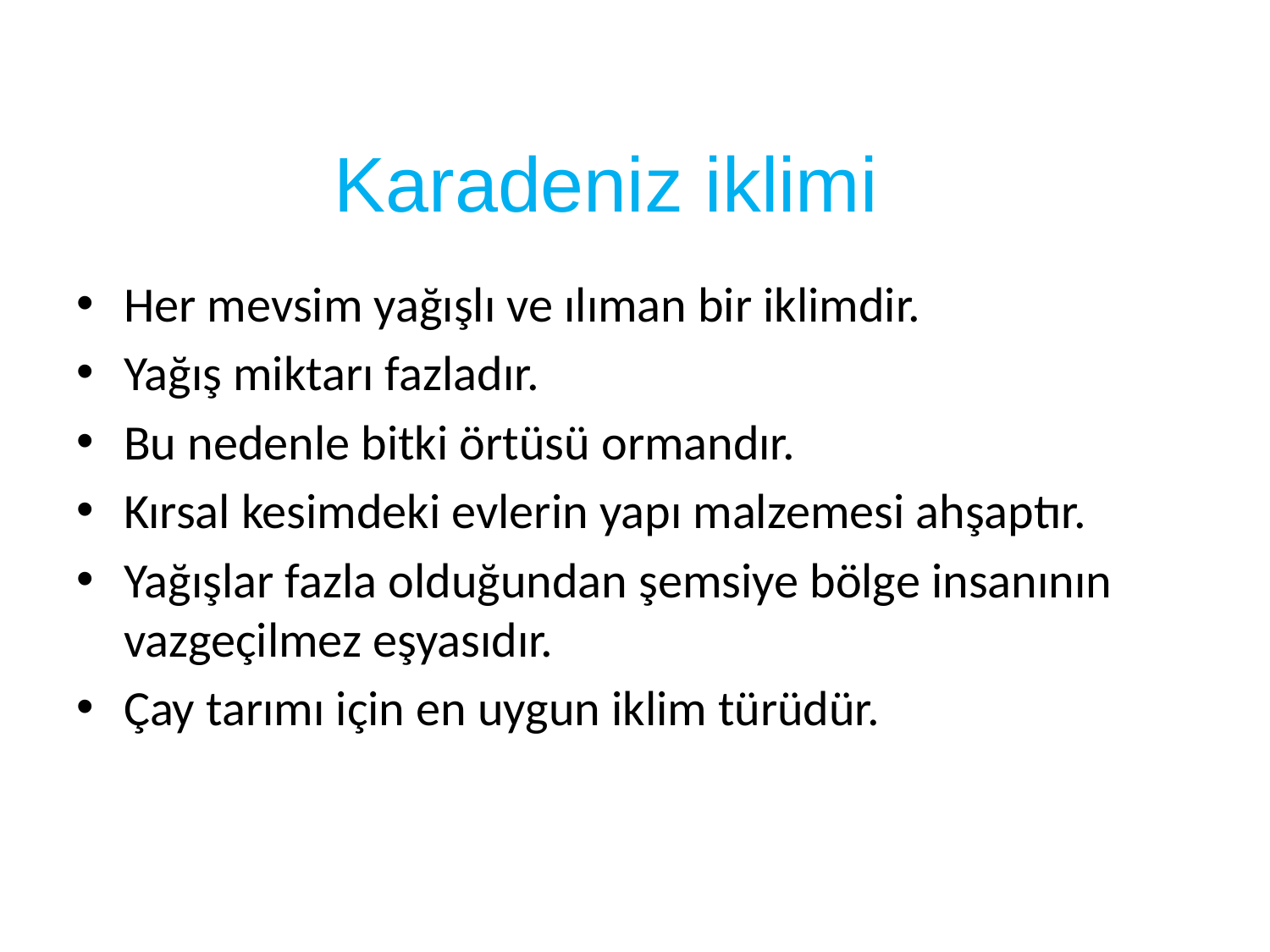

# Karadeniz iklimi
Her mevsim yağışlı ve ılıman bir iklimdir.
Yağış miktarı fazladır.
Bu nedenle bitki örtüsü ormandır.
Kırsal kesimdeki evlerin yapı malzemesi ahşaptır.
Yağışlar fazla olduğundan şemsiye bölge insanının vazgeçilmez eşyasıdır.
Çay tarımı için en uygun iklim türüdür.